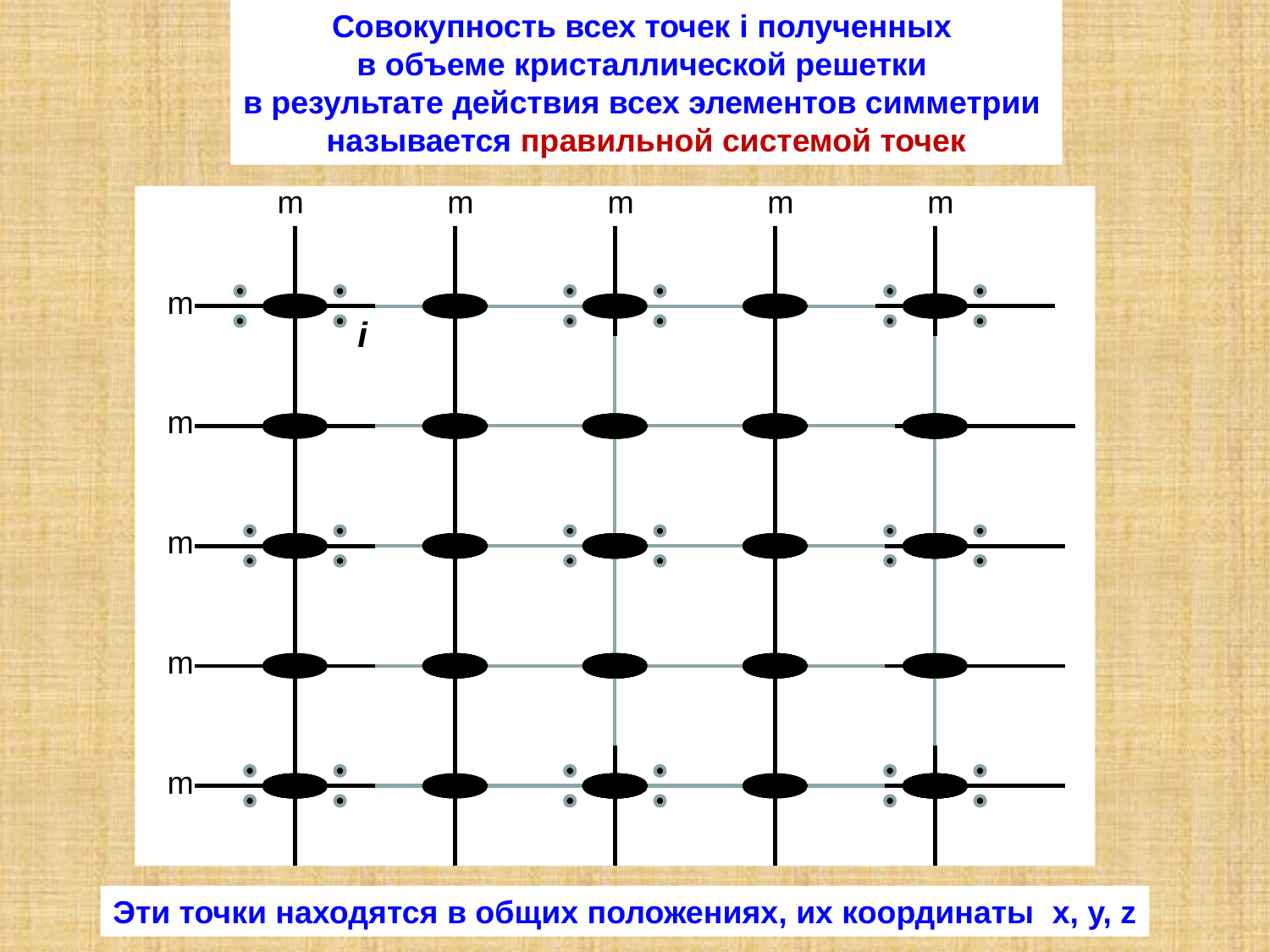

Совокупность всех точек i полученных
в объеме кристаллической решетки
в результате действия всех элементов симметрии
называется правильной системой точек
m
m
m
m
m

m

i

m

m

m

m

Эти точки находятся в общих положениях, их координаты  x, y, z